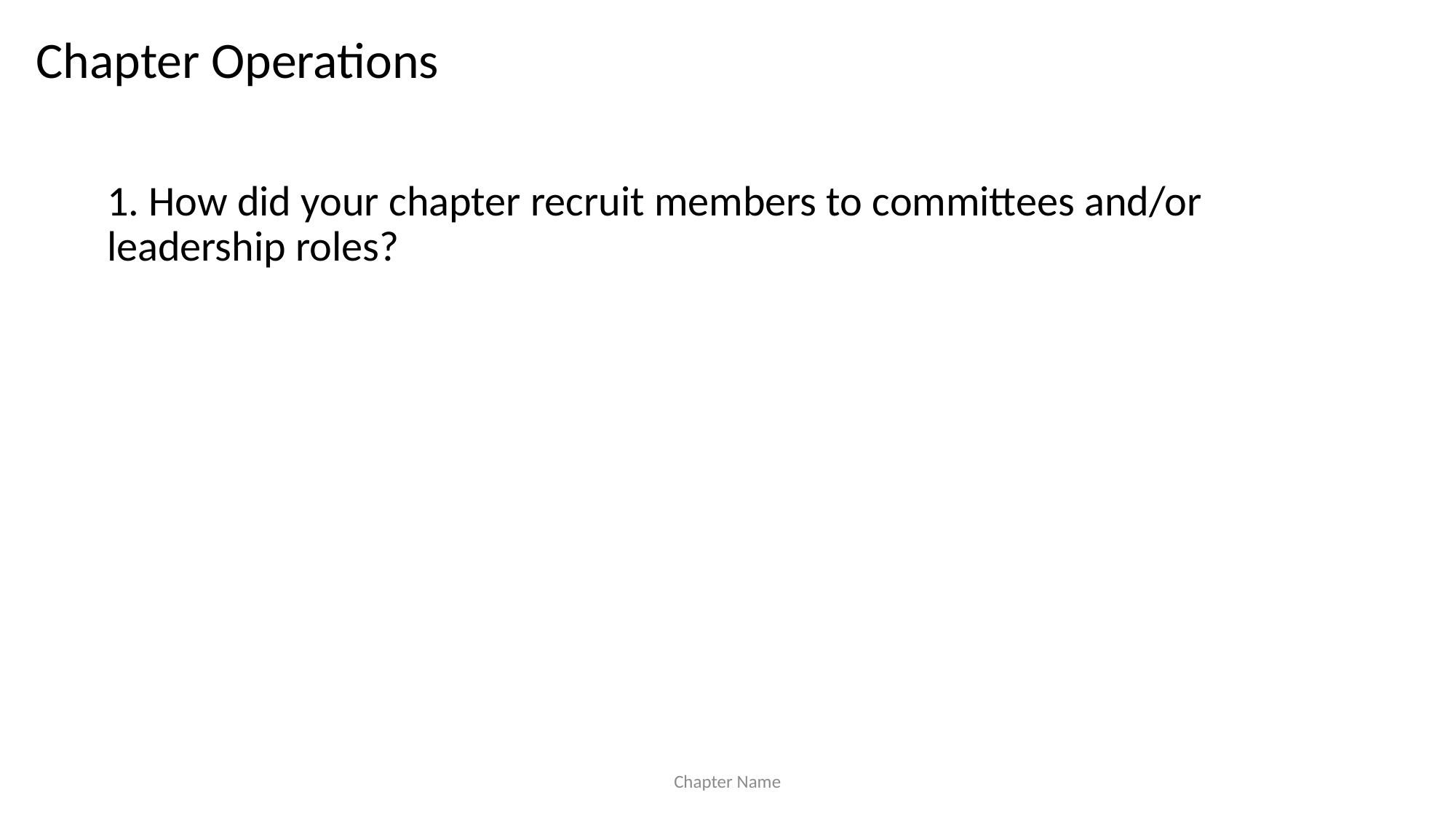

Chapter Operations
1. How did your chapter recruit members to committees and/or leadership roles?

Chapter Name